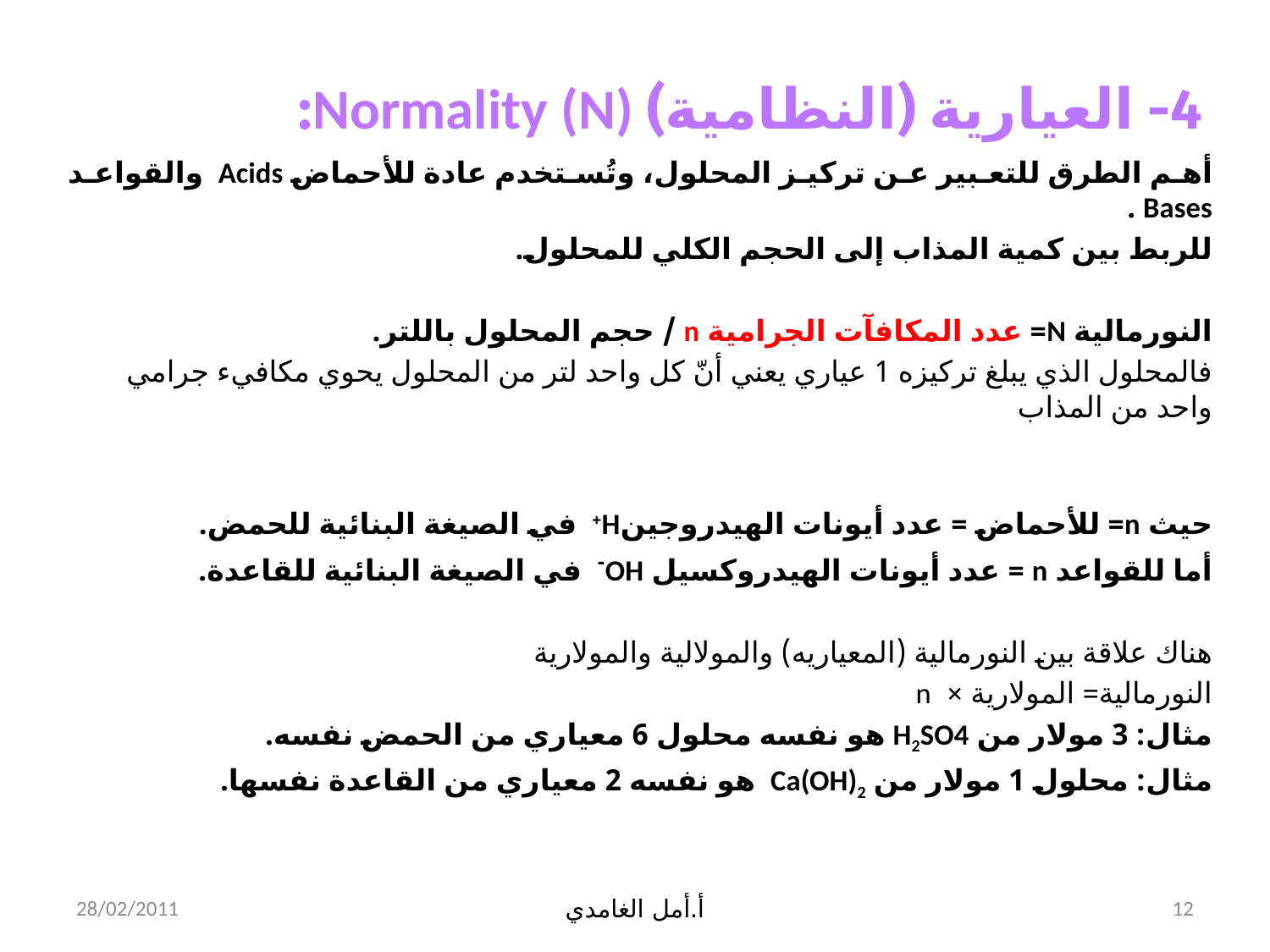

4- العيارية (النظامية) Normality (N):
أهم الطرق للتعبير عن تركيز المحلول، وتُستخدم عادة للأحماض Acids  والقواعد Bases .
للربط بين كمية المذاب إلى الحجم الكلي للمحلول.

النورمالية N= عدد المكافآت الجرامية n / حجم المحلول باللتر.
فالمحلول الذي يبلغ تركيزه 1 عياري يعني أنّ كل واحد لتر من المحلول يحوي مكافيء جرامي واحد من المذاب

حيث n= للأحماض = عدد أيونات الهيدروجينH+  في الصيغة البنائية للحمض.
أما للقواعد n = عدد أيونات الهيدروكسيل OH-  في الصيغة البنائية للقاعدة.

هناك علاقة بين النورمالية (المعياريه) والمولالية والمولارية
النورمالية= المولارية ×  n
مثال: 3 مولار من H2SO4 هو نفسه محلول 6 معياري من الحمض نفسه.
مثال: محلول 1 مولار من Ca(OH)2  هو نفسه 2 معياري من القاعدة نفسها.

28/02/2011
أ.أمل الغامدي
12